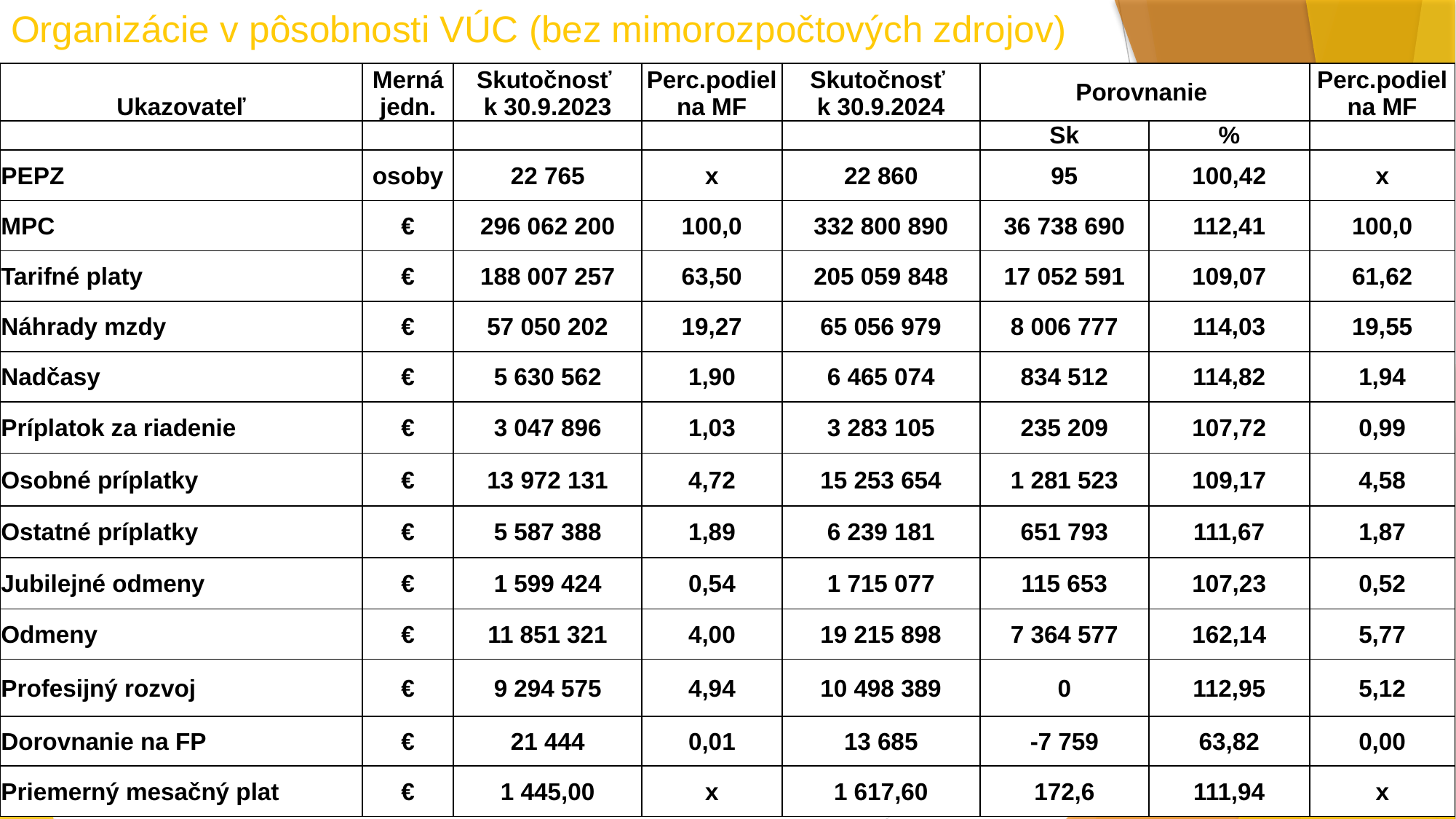

# Organizácie v pôsobnosti VÚC (bez mimorozpočtových zdrojov)
| Ukazovateľ | Merná jedn. | Skutočnosť k 30.9.2023 | Perc.podiel na MF | Skutočnosť k 30.9.2024 | Porovnanie |  | Perc.podiel na MF |
| --- | --- | --- | --- | --- | --- | --- | --- |
|  |  |  |  |  | Sk | % |  |
| PEPZ | osoby | 22 765 | x | 22 860 | 95 | 100,42 | x |
| MPC | € | 296 062 200 | 100,0 | 332 800 890 | 36 738 690 | 112,41 | 100,0 |
| Tarifné platy | € | 188 007 257 | 63,50 | 205 059 848 | 17 052 591 | 109,07 | 61,62 |
| Náhrady mzdy | € | 57 050 202 | 19,27 | 65 056 979 | 8 006 777 | 114,03 | 19,55 |
| Nadčasy | € | 5 630 562 | 1,90 | 6 465 074 | 834 512 | 114,82 | 1,94 |
| Príplatok za riadenie | € | 3 047 896 | 1,03 | 3 283 105 | 235 209 | 107,72 | 0,99 |
| Osobné príplatky | € | 13 972 131 | 4,72 | 15 253 654 | 1 281 523 | 109,17 | 4,58 |
| Ostatné príplatky | € | 5 587 388 | 1,89 | 6 239 181 | 651 793 | 111,67 | 1,87 |
| Jubilejné odmeny | € | 1 599 424 | 0,54 | 1 715 077 | 115 653 | 107,23 | 0,52 |
| Odmeny | € | 11 851 321 | 4,00 | 19 215 898 | 7 364 577 | 162,14 | 5,77 |
| Profesijný rozvoj | € | 9 294 575 | 4,94 | 10 498 389 | 0 | 112,95 | 5,12 |
| Dorovnanie na FP | € | 21 444 | 0,01 | 13 685 | -7 759 | 63,82 | 0,00 |
| Priemerný mesačný plat | € | 1 445,00 | x | 1 617,60 | 172,6 | 111,94 | x |